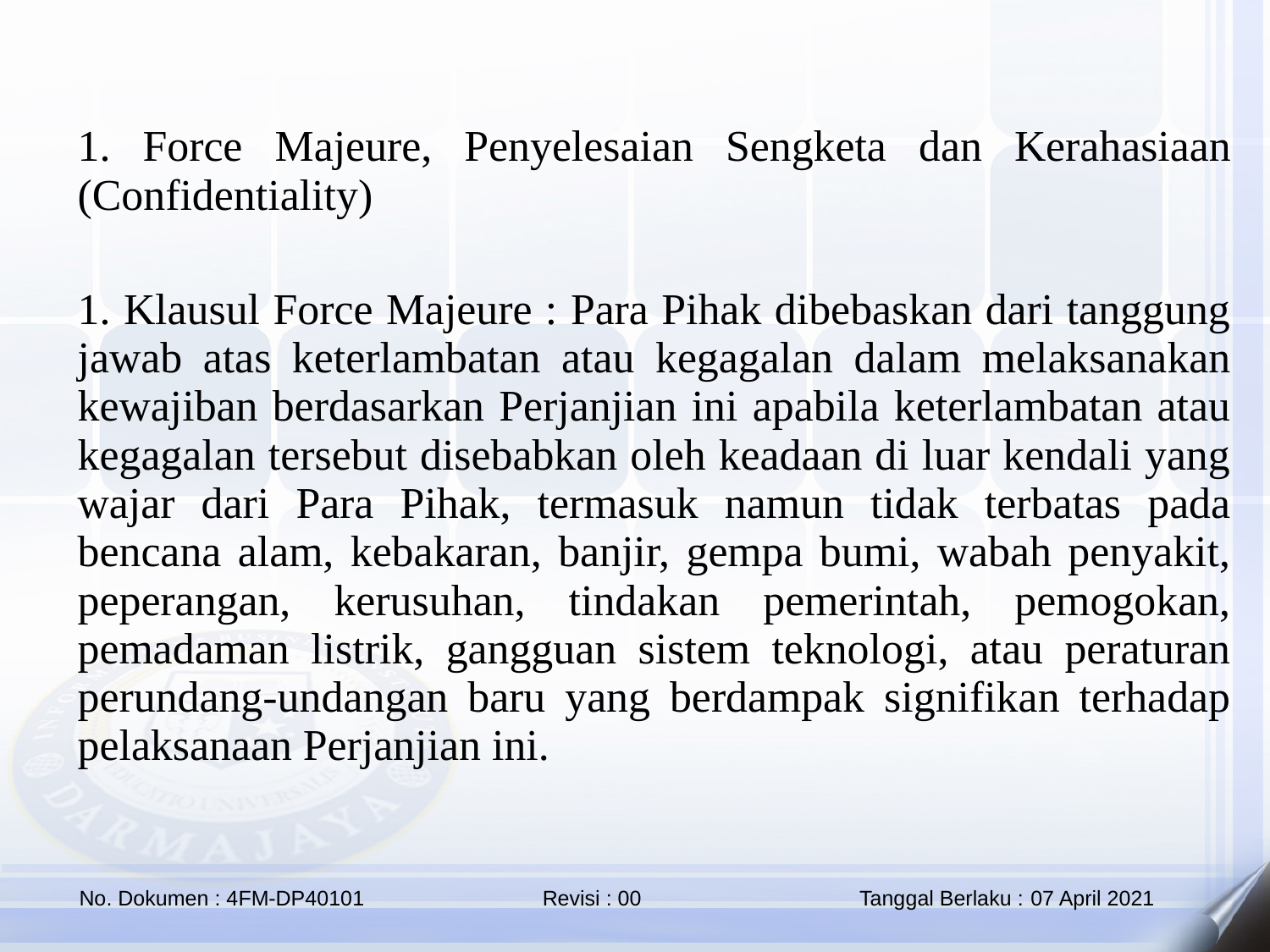

1. Force Majeure, Penyelesaian Sengketa dan Kerahasiaan (Confidentiality)

1. Klausul Force Majeure : Para Pihak dibebaskan dari tanggung jawab atas keterlambatan atau kegagalan dalam melaksanakan kewajiban berdasarkan Perjanjian ini apabila keterlambatan atau kegagalan tersebut disebabkan oleh keadaan di luar kendali yang wajar dari Para Pihak, termasuk namun tidak terbatas pada bencana alam, kebakaran, banjir, gempa bumi, wabah penyakit, peperangan, kerusuhan, tindakan pemerintah, pemogokan, pemadaman listrik, gangguan sistem teknologi, atau peraturan perundang-undangan baru yang berdampak signifikan terhadap pelaksanaan Perjanjian ini.